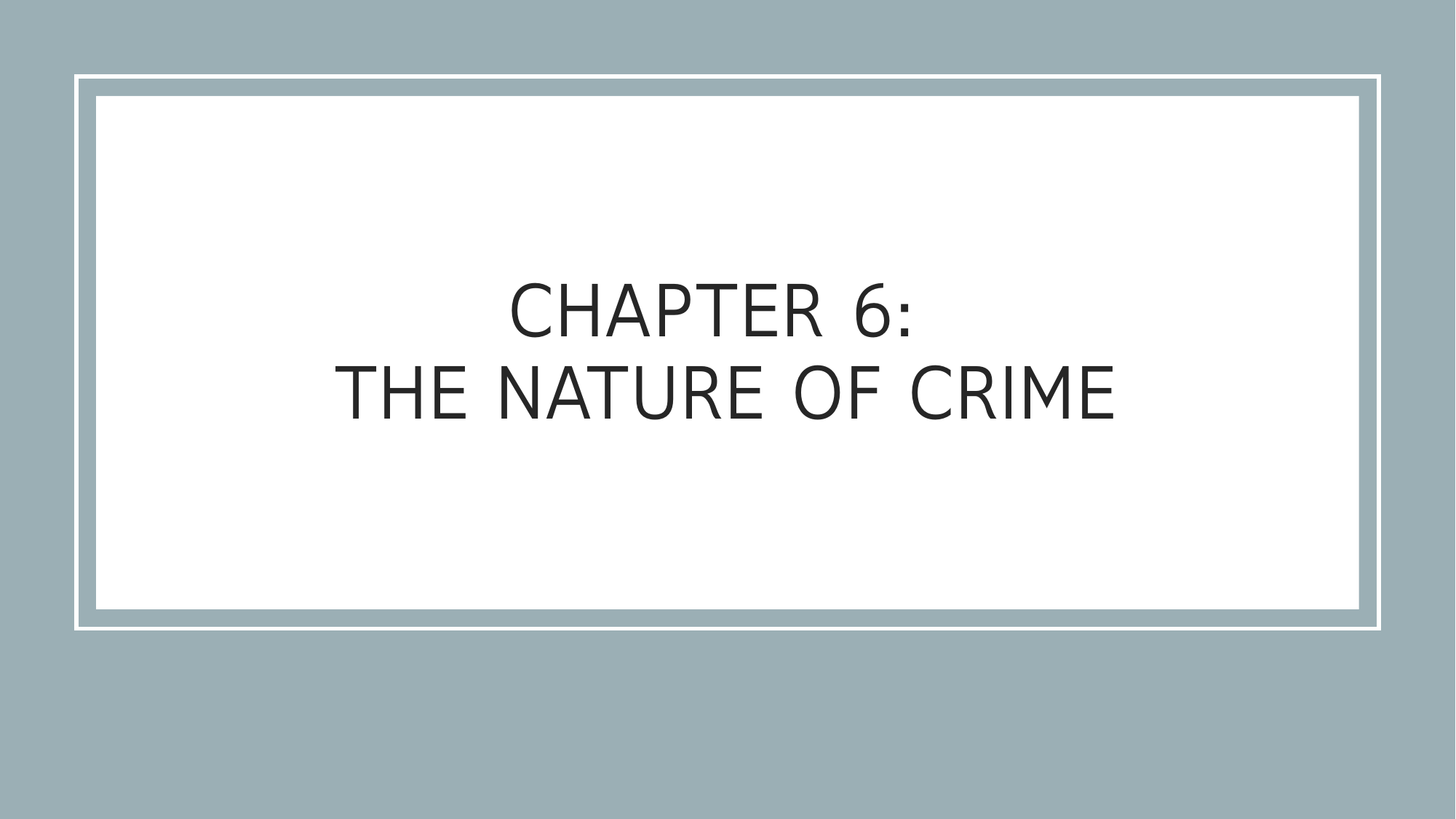

# Chapter 6: the Nature of Crime